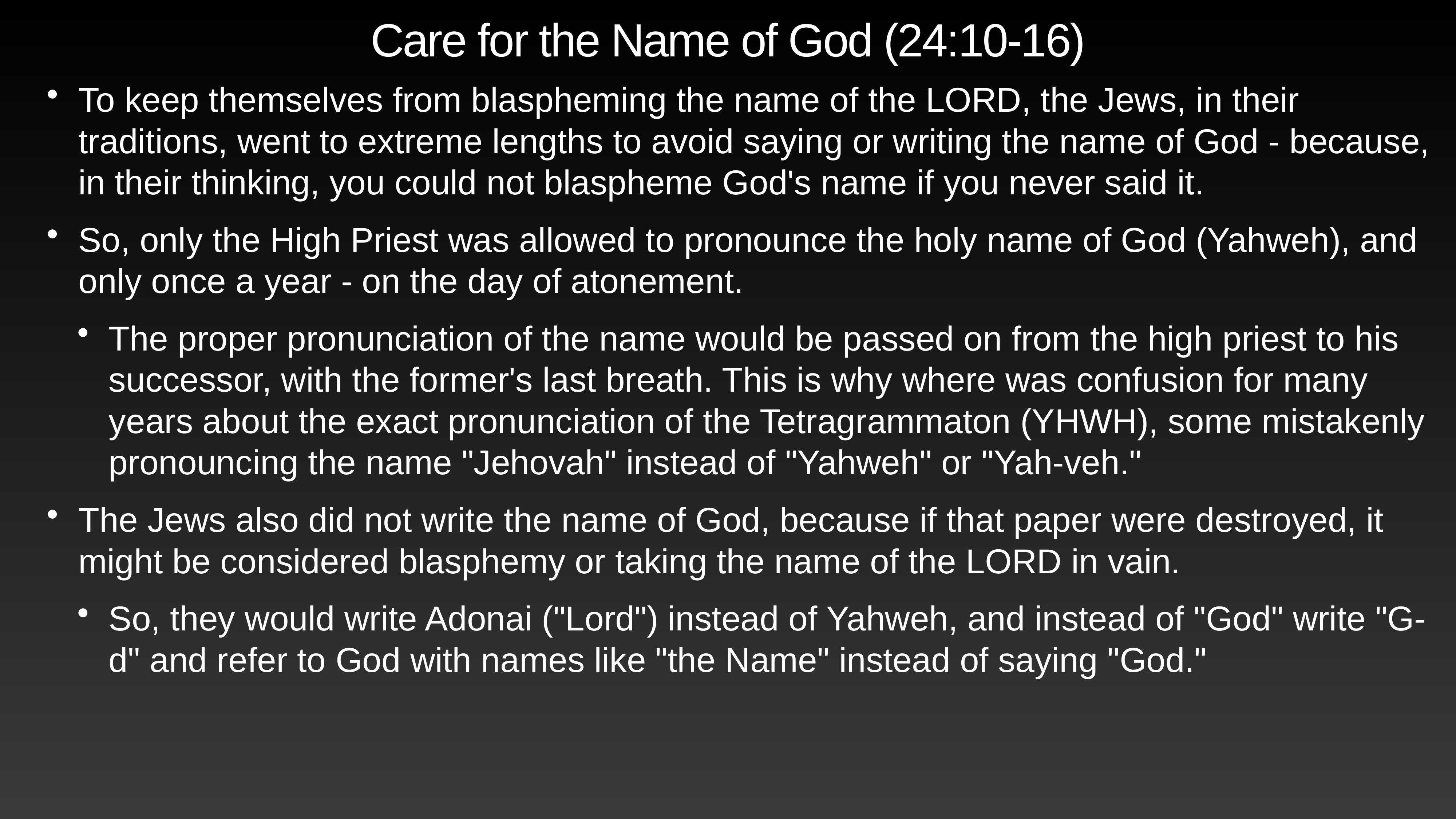

# Care for the Name of God (24:10-16)
To keep themselves from blaspheming the name of the LORD, the Jews, in their traditions, went to extreme lengths to avoid saying or writing the name of God - because, in their thinking, you could not blaspheme God's name if you never said it.
So, only the High Priest was allowed to pronounce the holy name of God (Yahweh), and only once a year - on the day of atonement.
The proper pronunciation of the name would be passed on from the high priest to his successor, with the former's last breath. This is why where was confusion for many years about the exact pronunciation of the Tetragrammaton (YHWH), some mistakenly pronouncing the name "Jehovah" instead of "Yahweh" or "Yah-veh."
The Jews also did not write the name of God, because if that paper were destroyed, it might be considered blasphemy or taking the name of the LORD in vain.
So, they would write Adonai ("Lord") instead of Yahweh, and instead of "God" write "G-d" and refer to God with names like "the Name" instead of saying "God."